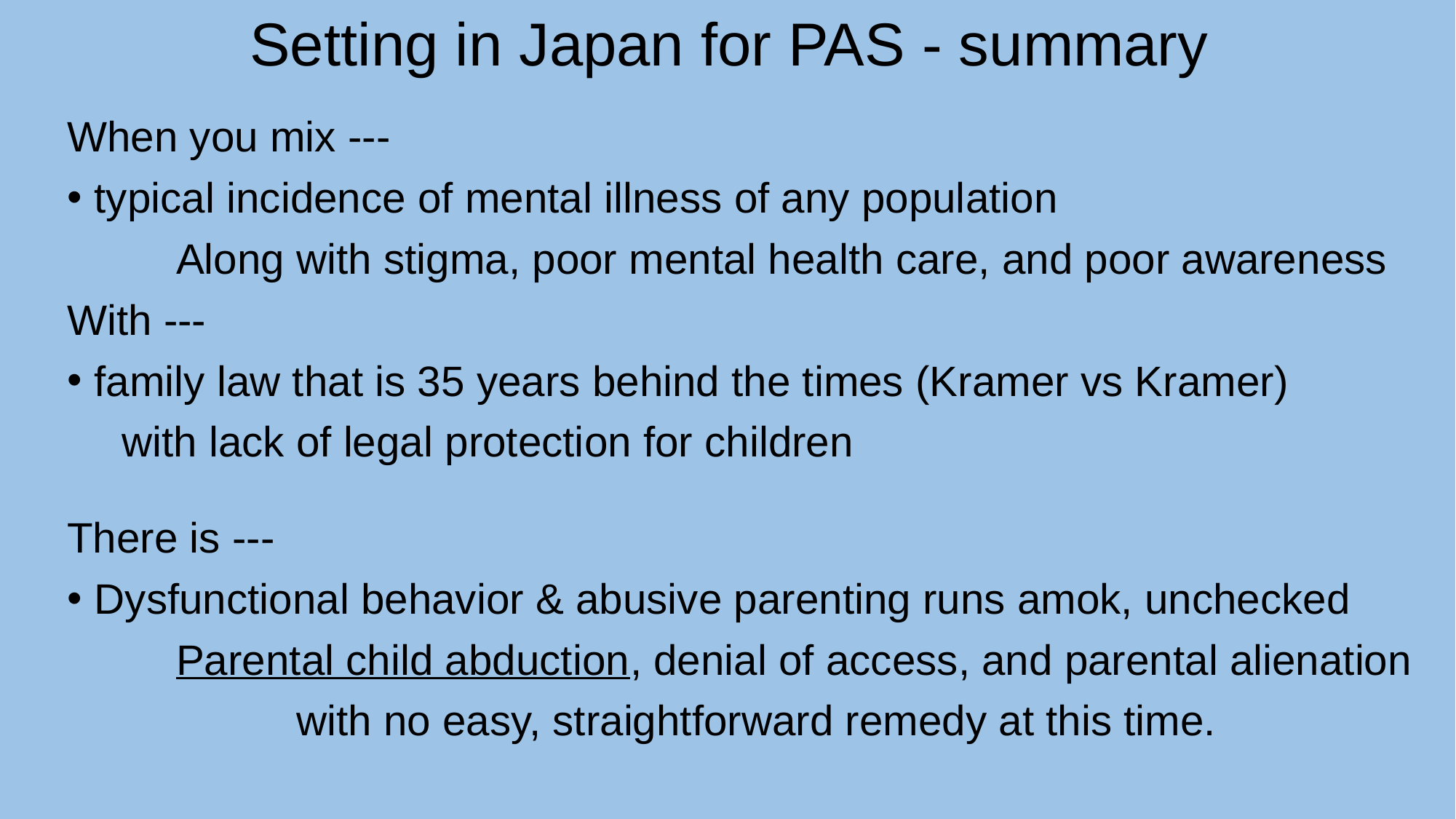

Setting in Japan for PAS - summary
When you mix ---
typical incidence of mental illness of any population
	Along with stigma, poor mental health care, and poor awareness
With ---
family law that is 35 years behind the times (Kramer vs Kramer)
with lack of legal protection for children

There is ---
Dysfunctional behavior & abusive parenting runs amok, unchecked
	Parental child abduction, denial of access, and parental alienation
with no easy, straightforward remedy at this time.